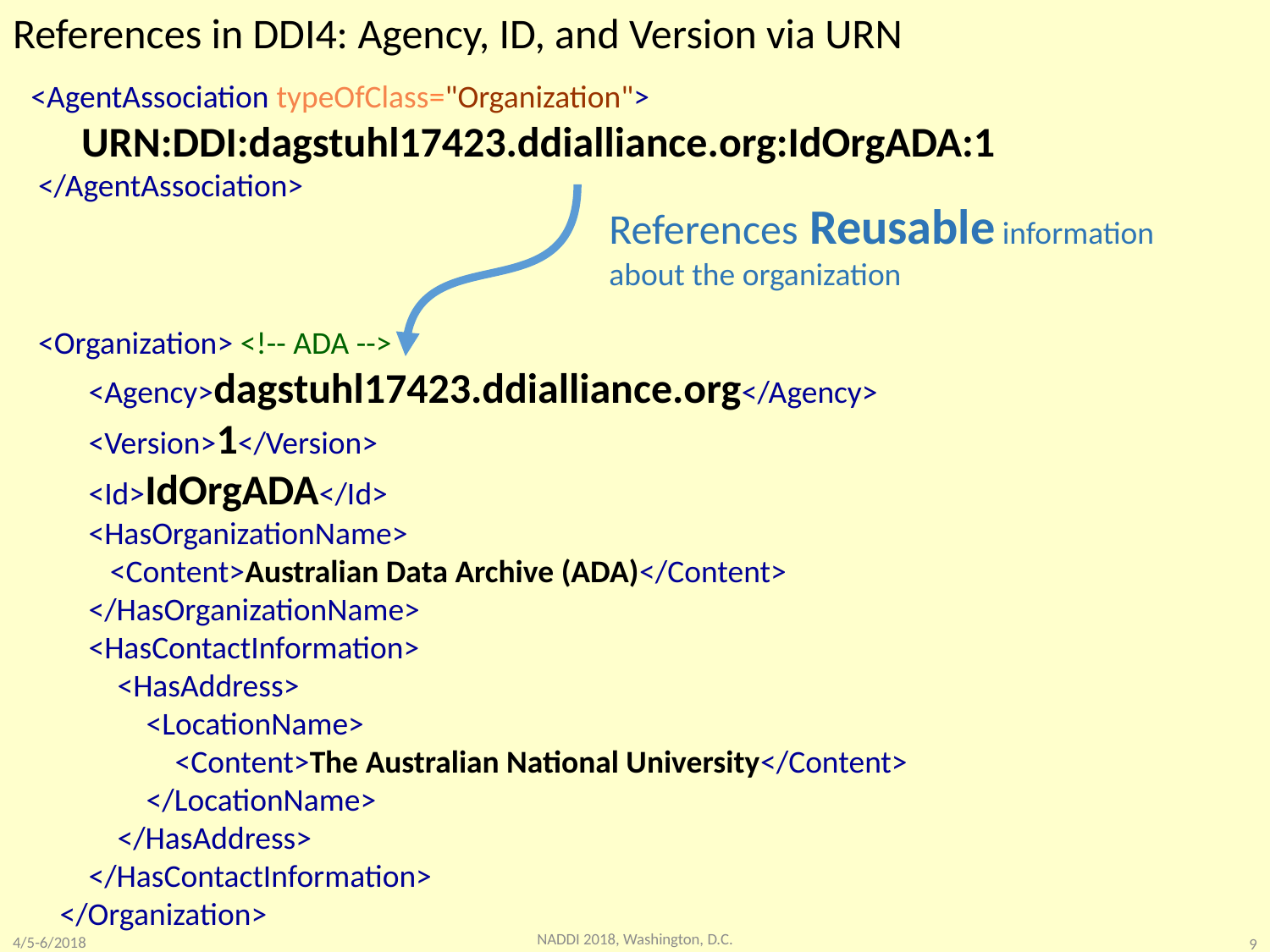

# References in DDI4: Agency, ID, and Version via URN
<AgentAssociation typeOfClass="Organization">
       URN:DDI:dagstuhl17423.ddialliance.org:IdOrgADA:1
 </AgentAssociation>
References Reusable information about the organization
 <Organization> <!-- ADA -->
        <Agency>dagstuhl17423.ddialliance.org</Agency>
        <Version>1</Version>
        <Id>IdOrgADA</Id>
        <HasOrganizationName>
           <Content>Australian Data Archive (ADA)</Content>
        </HasOrganizationName>
        <HasContactInformation>
            <HasAddress>
                <LocationName>
                    <Content>The Australian National University</Content>
                </LocationName>
            </HasAddress>
        </HasContactInformation>
    </Organization>
NADDI 2018, Washington, D.C.
4/5-6/2018
9